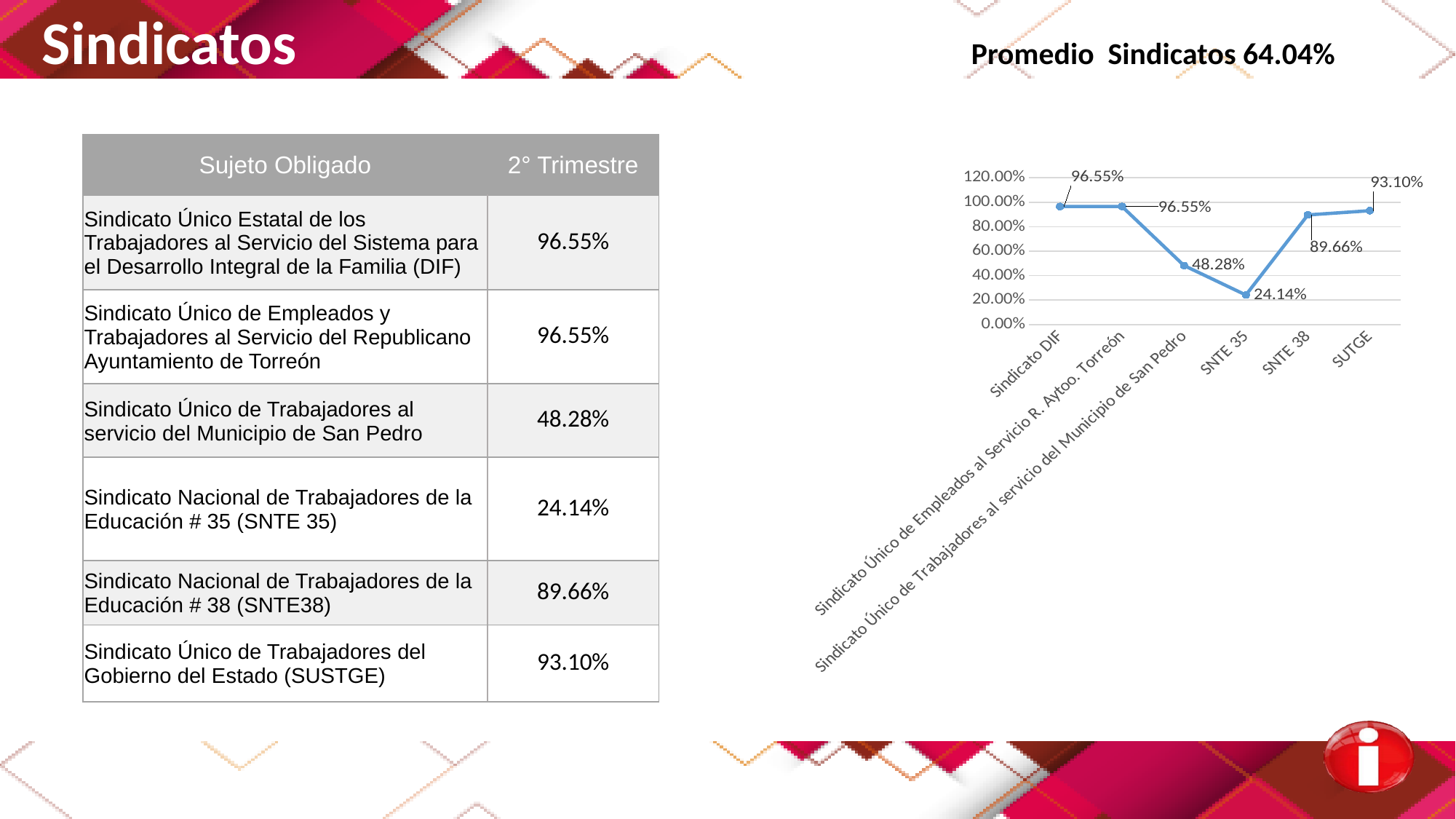

Sindicatos                                                                                                       Promedio  Sindicatos 64.04%
| Sujeto Obligado | 2° Trimestre |
| --- | --- |
| Sindicato Único Estatal de los Trabajadores al Servicio del Sistema para el Desarrollo Integral de la Familia (DIF) | 96.55% |
| Sindicato Único de Empleados y Trabajadores al Servicio del Republicano Ayuntamiento de Torreón | 96.55% |
| Sindicato Único de Trabajadores al servicio del Municipio de San Pedro | 48.28% |
| Sindicato Nacional de Trabajadores de la Educación # 35 (SNTE 35) | 24.14% |
| Sindicato Nacional de Trabajadores de la Educación # 38 (SNTE38) | 89.66% |
| Sindicato Único de Trabajadores del Gobierno del Estado (SUSTGE) | 93.10% |

### Chart

| Category | Serie 1 |
|---|---|
| Sindicato DIF | 0.9655 |
| Sindicato Único de Empleados al Servicio R. Aytoo. Torreón | 0.9655 |
| Sindicato Único de Trabajadores al servicio del Municipio de San Pedro | 0.4828 |
| SNTE 35 | 0.2414 |
| SNTE 38 | 0.8966 |
| SUTGE | 0.931 |